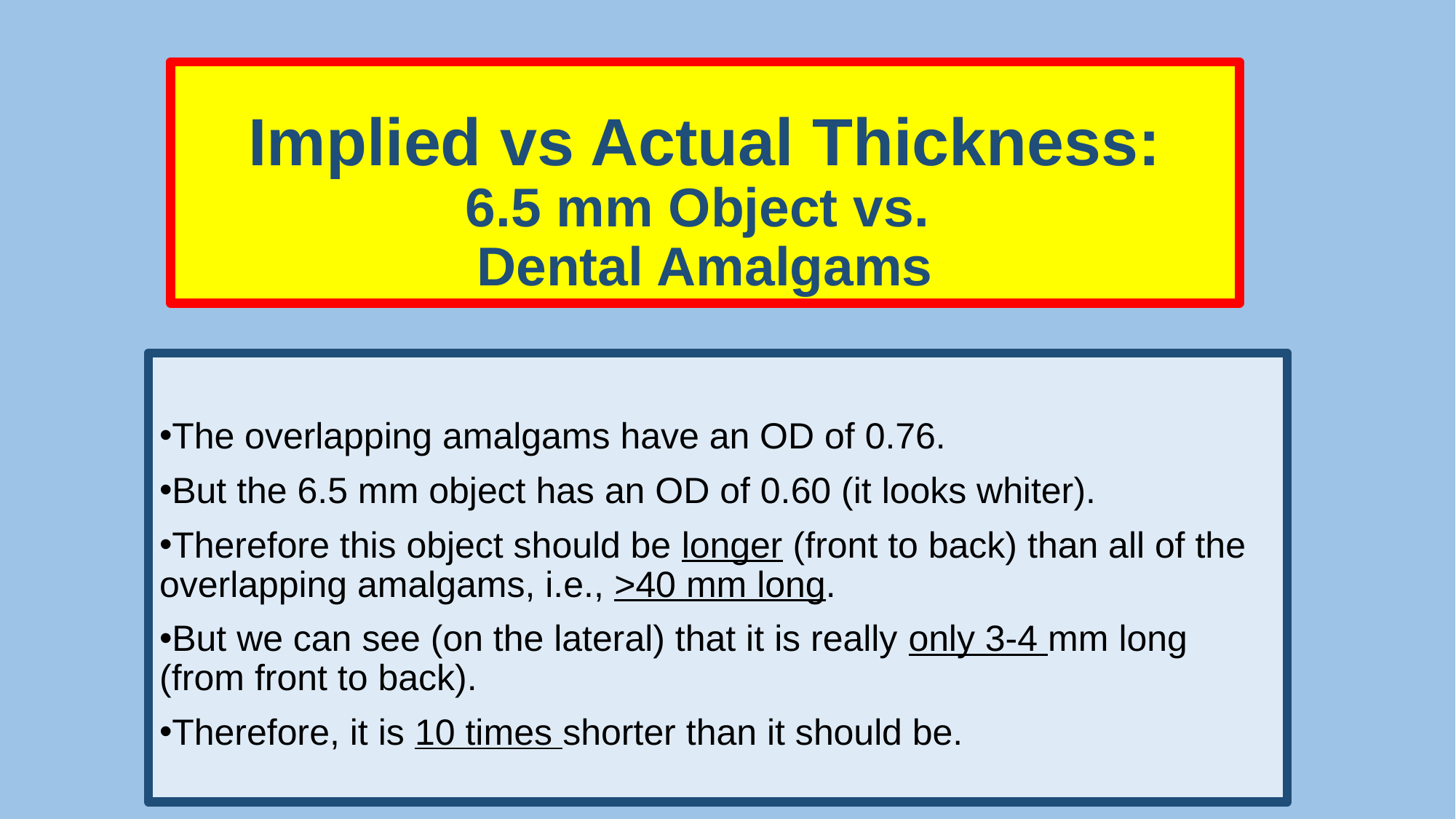

# Implied vs Actual Thickness: 6.5 mm Object vs. Dental Amalgams

The overlapping amalgams have an OD of 0.76.
But the 6.5 mm object has an OD of 0.60 (it looks whiter).
Therefore this object should be longer (front to back) than all of the overlapping amalgams, i.e., >40 mm long.
But we can see (on the lateral) that it is really only 3-4 mm long (from front to back).
Therefore, it is 10 times shorter than it should be.